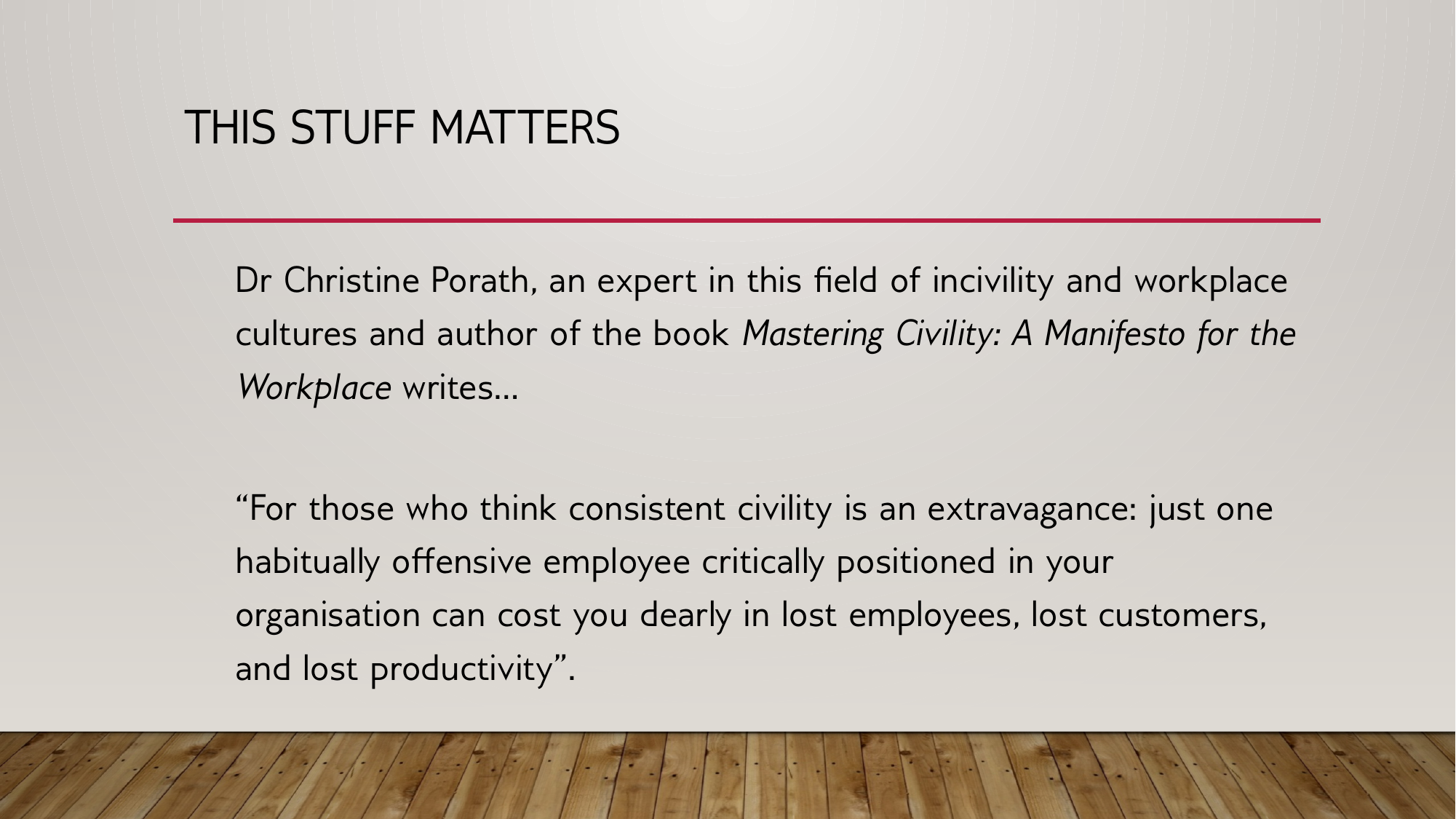

# THIS STUFF MATTERS
Dr Christine Porath, an expert in this field of incivility and workplace cultures and author of the book Mastering Civility: A Manifesto for the Workplace writes…

“For those who think consistent civility is an extravagance: just one habitually offensive employee critically positioned in your organisation can cost you dearly in lost employees, lost customers, and lost productivity”.